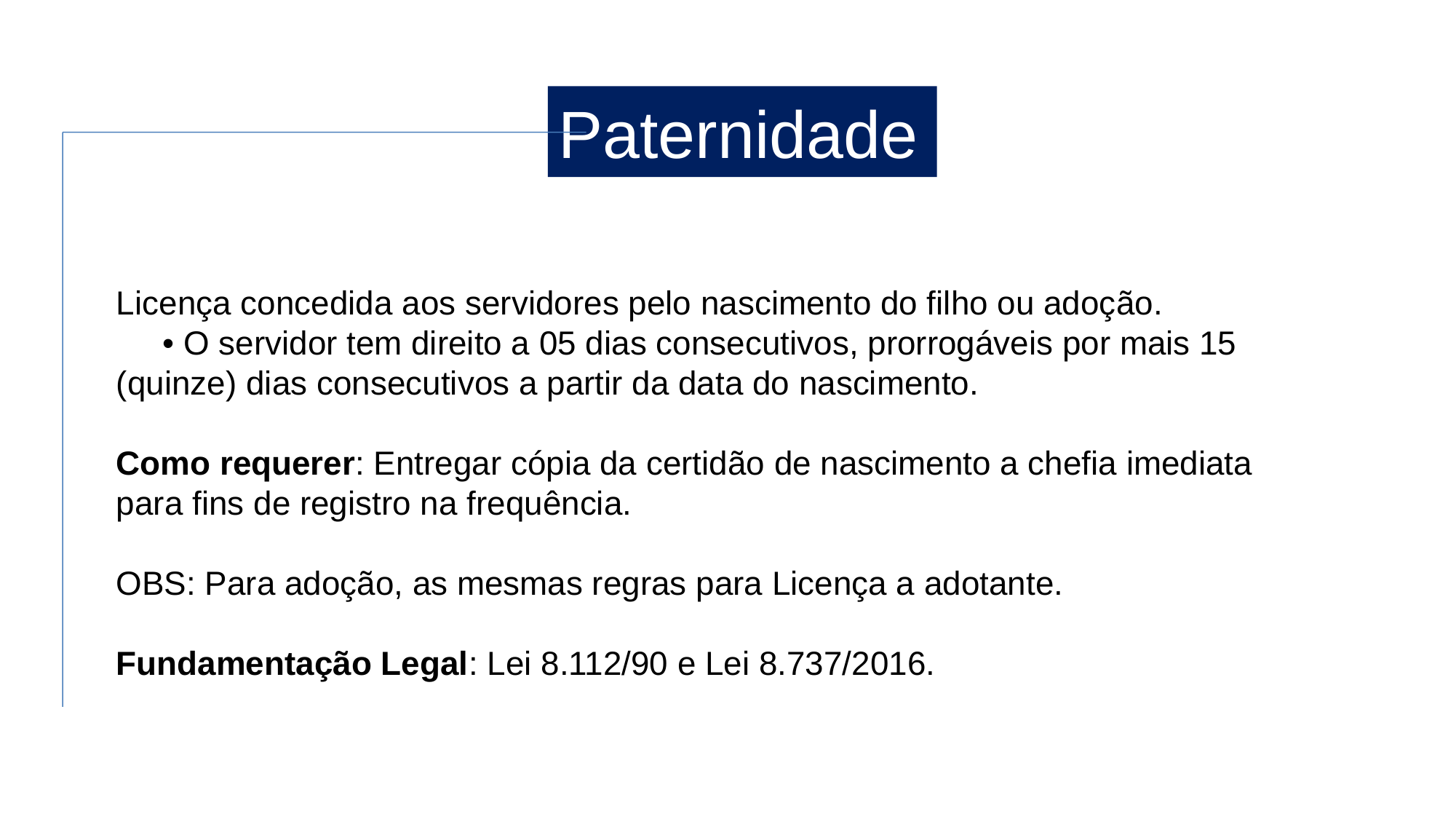

Paternidade

Licença concedida aos servidores pelo nascimento do filho ou adoção.
     • O servidor tem direito a 05 dias consecutivos, prorrogáveis por mais 15 (quinze) dias consecutivos a partir da data do nascimento.

Como requerer: Entregar cópia da certidão de nascimento a chefia imediata para fins de registro na frequência.

OBS: Para adoção, as mesmas regras para Licença a adotante.

Fundamentação Legal: Lei 8.112/90 e Lei 8.737/2016.